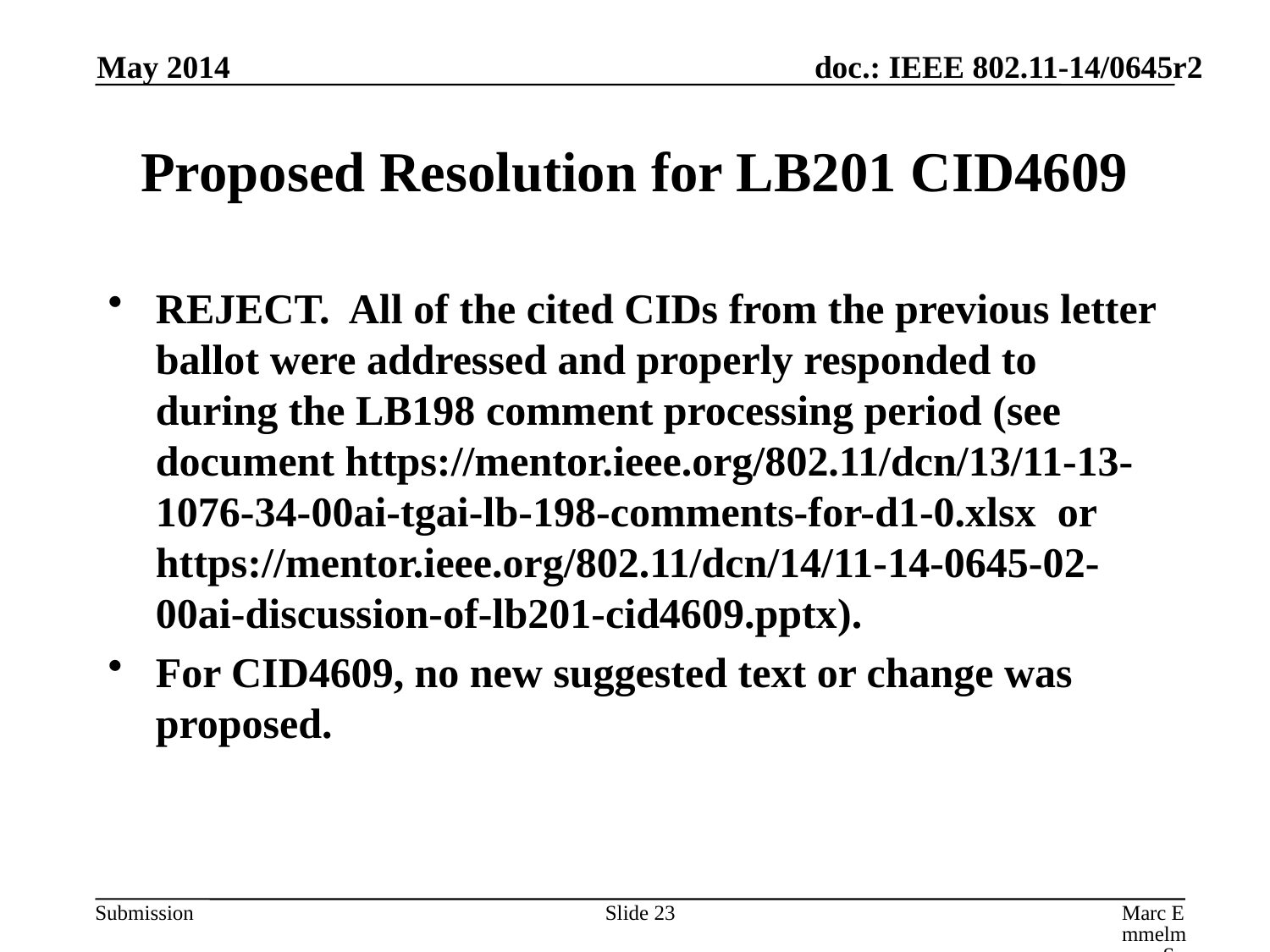

May 2014
# Proposed Resolution for LB201 CID4609
REJECT.  All of the cited CIDs from the previous letter ballot were addressed and properly responded to during the LB198 comment processing period (see document https://mentor.ieee.org/802.11/dcn/13/11-13-1076-34-00ai-tgai-lb-198-comments-for-d1-0.xlsx  or https://mentor.ieee.org/802.11/dcn/14/11-14-0645-02-00ai-discussion-of-lb201-cid4609.pptx).
For CID4609, no new suggested text or change was proposed.
Slide 23
Marc Emmelmann, Self